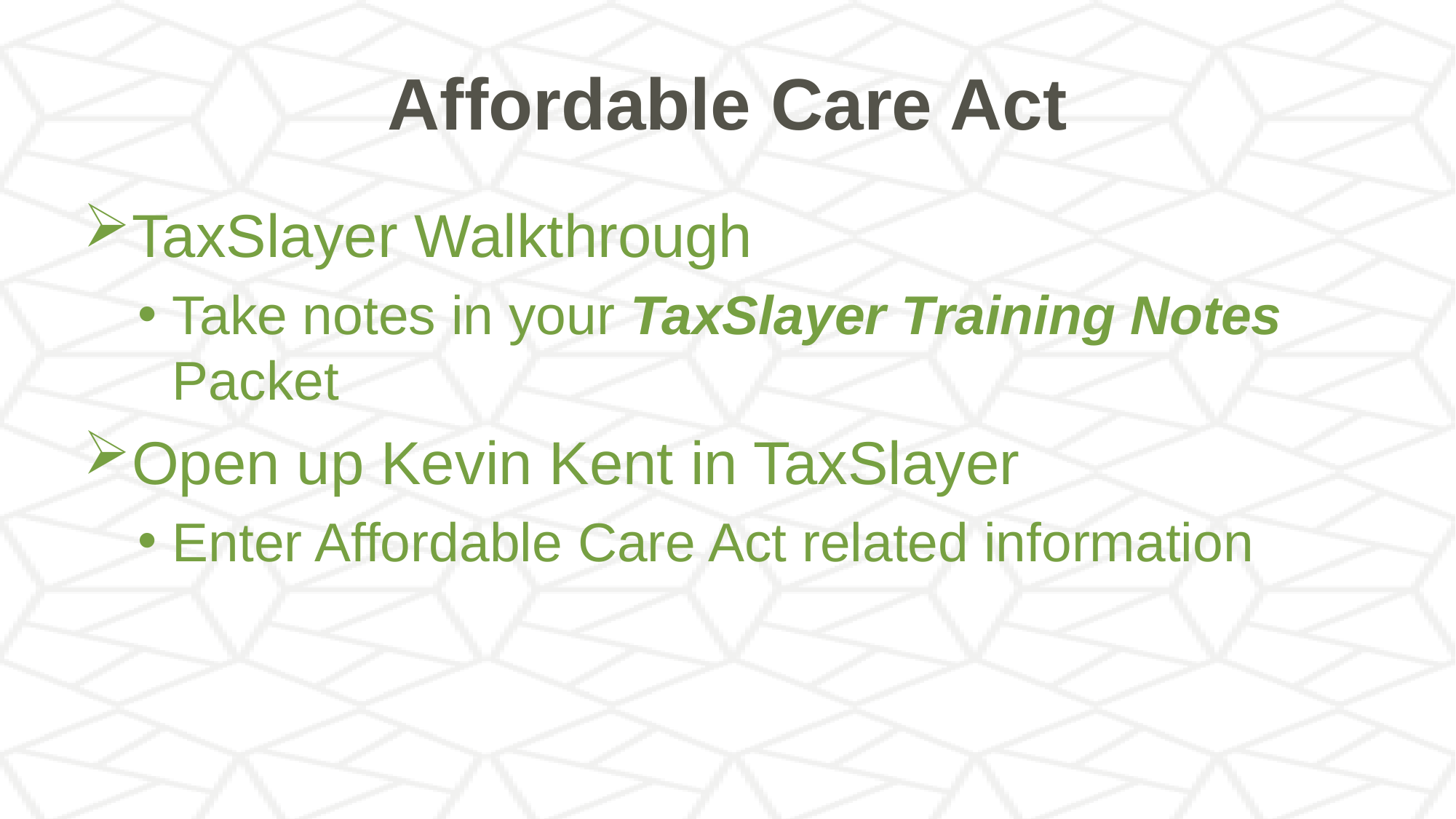

# Affordable Care Act
TaxSlayer Walkthrough
Take notes in your TaxSlayer Training Notes Packet
Open up Kevin Kent in TaxSlayer
Enter Affordable Care Act related information